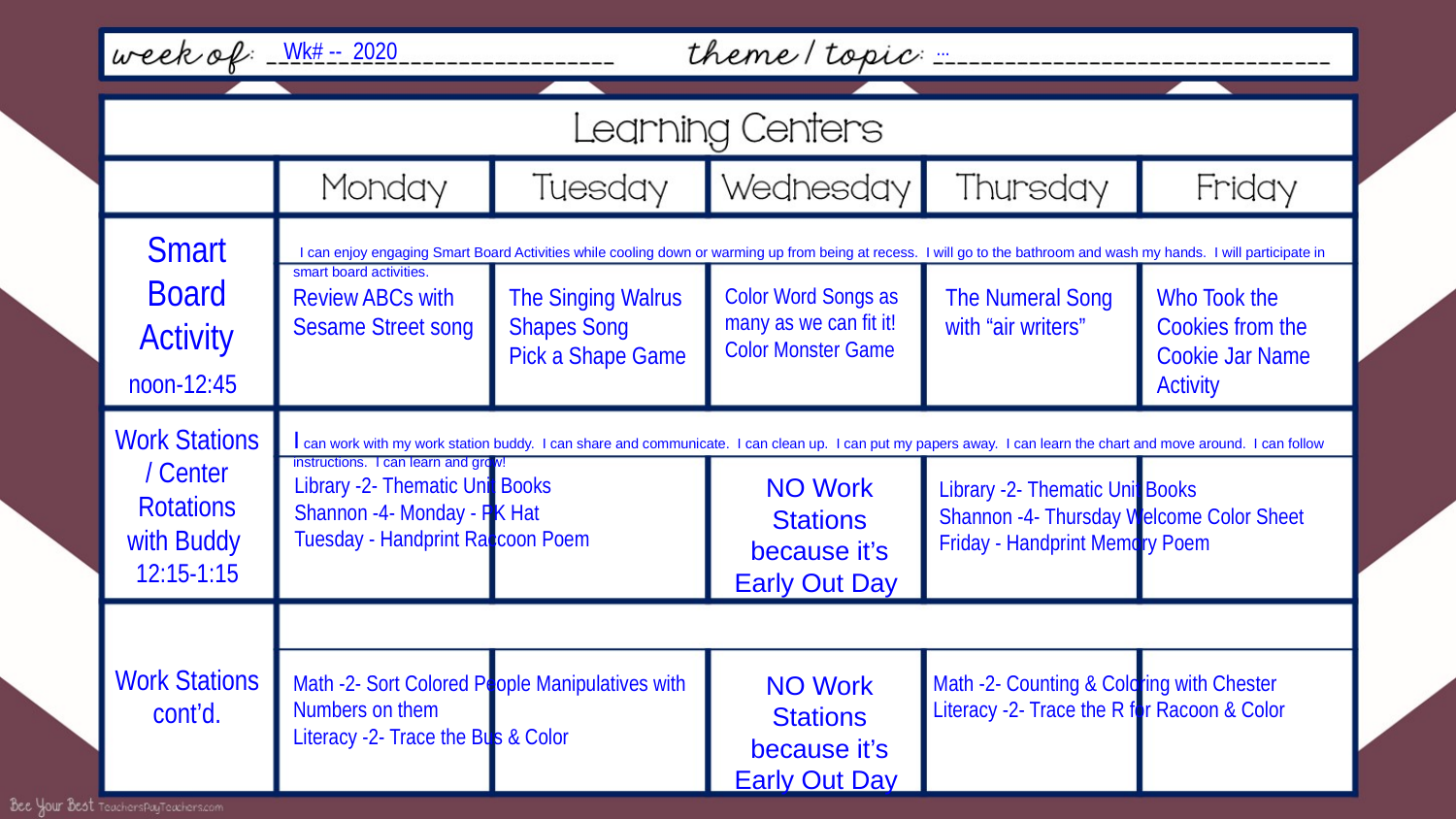

Wk# --  2020
...
Smart Board Activity
noon-12:45
 I can enjoy engaging Smart Board Activities while cooling down or warming up from being at recess.  I will go to the bathroom and wash my hands.  I will participate in smart board activities.
Review ABCs with Sesame Street song
The Singing Walrus Shapes Song
Pick a Shape Game
Color Word Songs as many as we can fit it!
Color Monster Game
The Numeral Song with “air writers”
Who Took the Cookies from the Cookie Jar Name Activity
Work Stations / Center Rotations with Buddy
12:15-1:15
I can work with my work station buddy.  I can share and communicate.  I can clean up.  I can put my papers away.  I can learn the chart and move around.  I can follow instructions.  I can learn and grow!
Library -2- Thematic Unit Books
Shannon -4- Monday - PK Hat
Tuesday - Handprint Raccoon Poem

NO Work Stations because it’s Early Out Day
Library -2- Thematic Unit Books
Shannon -4- Thursday Welcome Color Sheet
Friday - Handprint Memory Poem

Work Stations cont’d.

Math -2- Sort Colored People Manipulatives with Numbers on them
Literacy -2- Trace the Bus & Color

NO Work Stations because it’s Early Out Day
Math -2- Counting & Coloring with Chester
Literacy -2- Trace the R for Racoon & Color